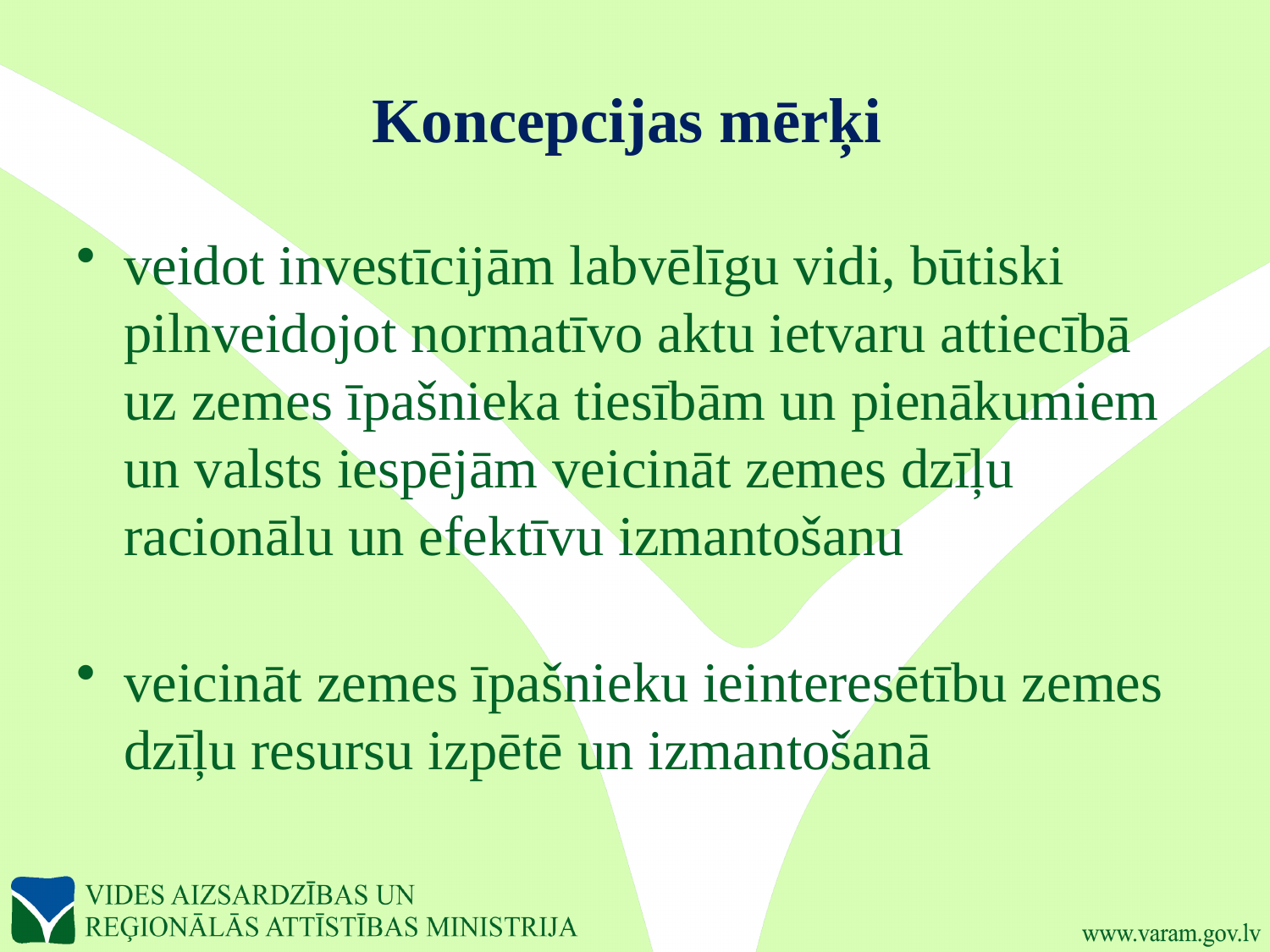

# Koncepcijas mērķi
veidot investīcijām labvēlīgu vidi, būtiski pilnveidojot normatīvo aktu ietvaru attiecībā uz zemes īpašnieka tiesībām un pienākumiem un valsts iespējām veicināt zemes dzīļu racionālu un efektīvu izmantošanu

veicināt zemes īpašnieku ieinteresētību zemes dzīļu resursu izpētē un izmantošanā